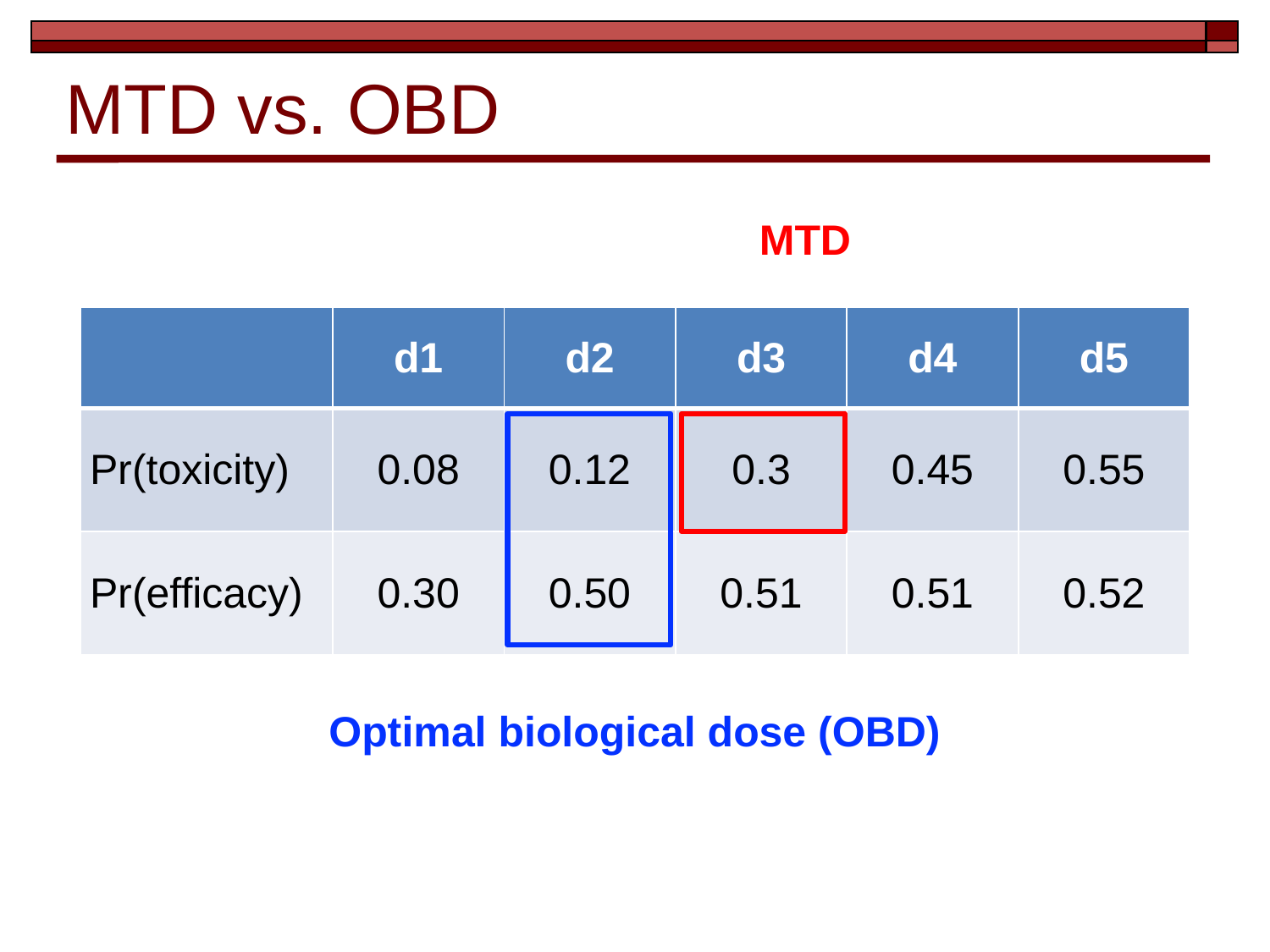

# MTD vs. OBD
MTD

|  | d1 | d2 | d3 | d4 | d5 |
| --- | --- | --- | --- | --- | --- |
| Pr(toxicity) | 0.08 | 0.12 | 0.3 | 0.45 | 0.55 |
| Pr(efficacy) | 0.30 | 0.50 | 0.51 | 0.51 | 0.52 |

Optimal biological dose (OBD)